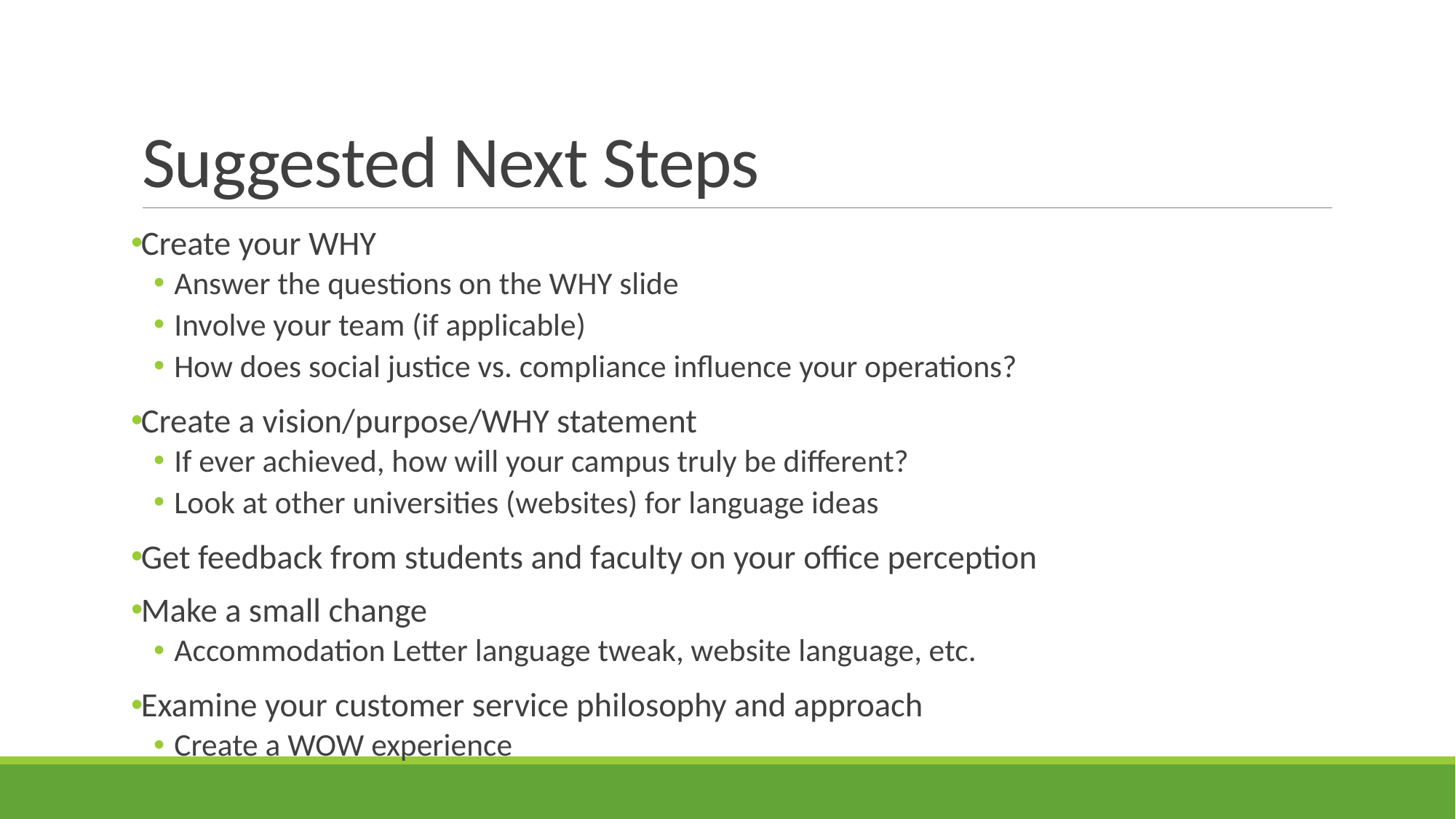

# Suggested Next Steps
Create your WHY
Answer the questions on the WHY slide
Involve your team (if applicable)
How does social justice vs. compliance influence your operations?
Create a vision/purpose/WHY statement
If ever achieved, how will your campus truly be different?
Look at other universities (websites) for language ideas
Get feedback from students and faculty on your office perception
Make a small change
Accommodation Letter language tweak, website language, etc.
Examine your customer service philosophy and approach
Create a WOW experience